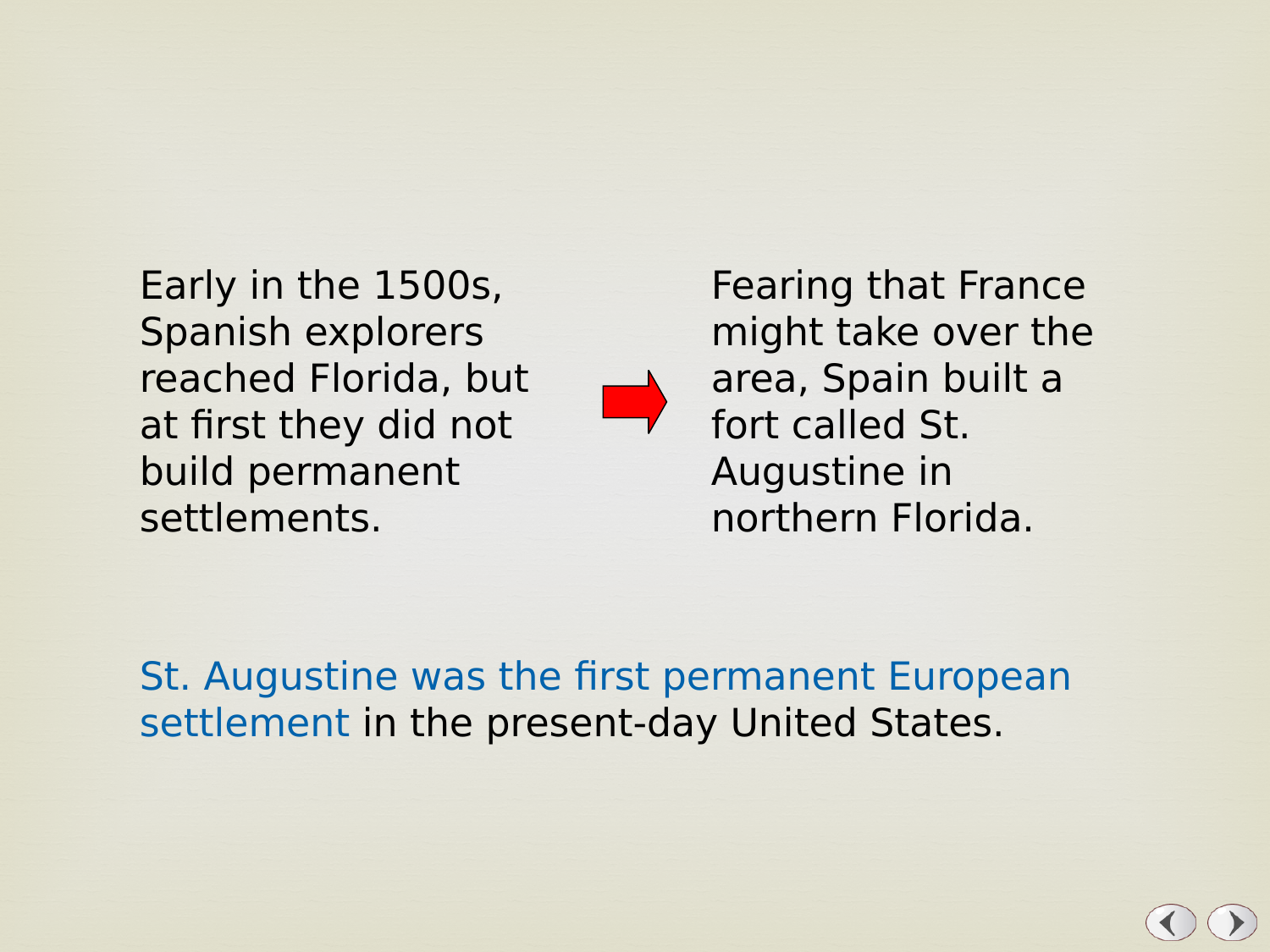

Early in the 1500s, Spanish explorers reached Florida, but at first they did not build permanent settlements.
Fearing that France might take over the area, Spain built a fort called St. Augustine in northern Florida.

St. Augustine was the first permanent European settlement in the present-day United States.